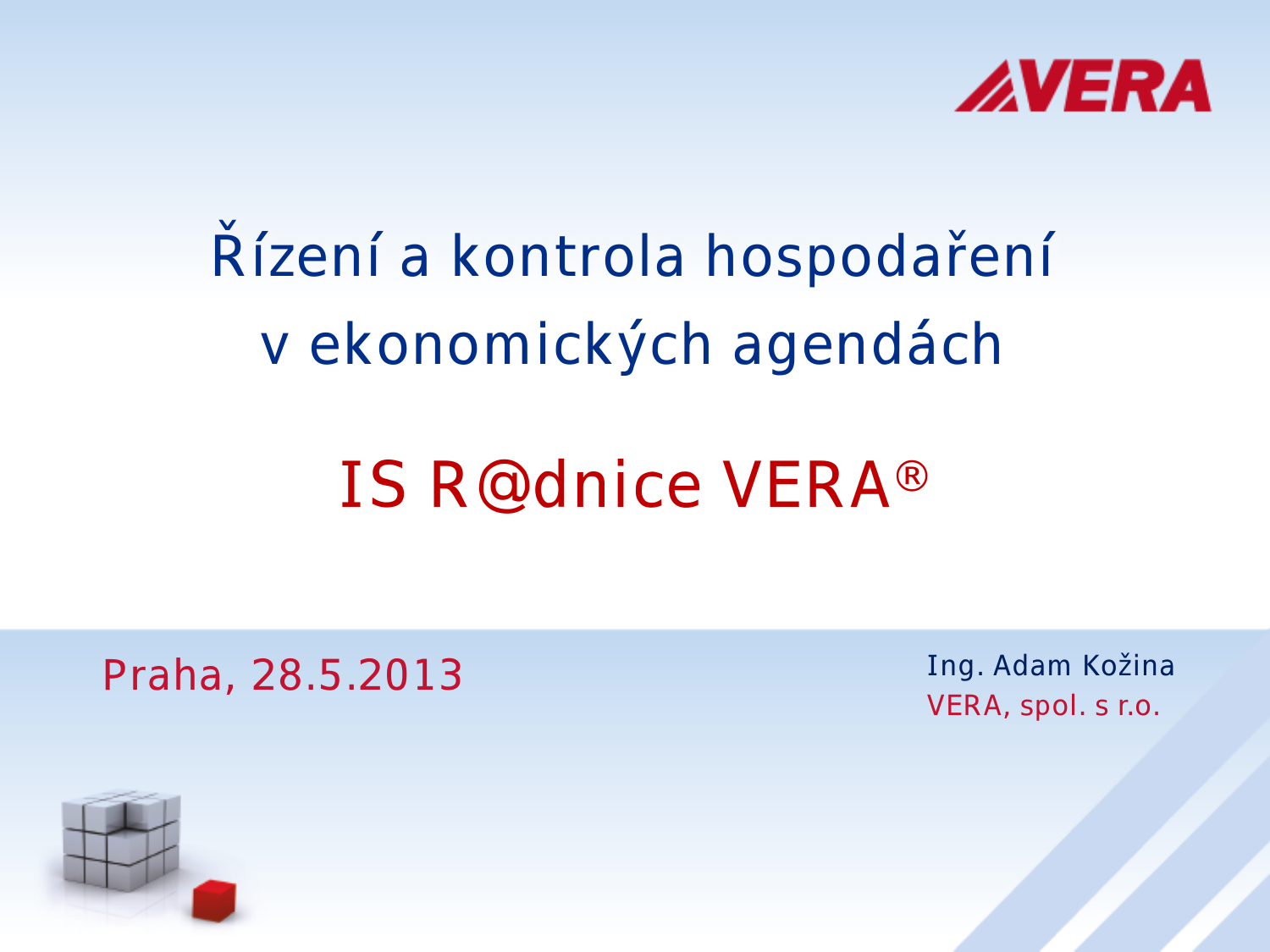

Řízení a kontrola hospodaření
v ekonomických agendách

IS R@dnice VERA®
Praha, 28.5.2013
Ing. Adam Kožina
VERA, spol. s r.o.